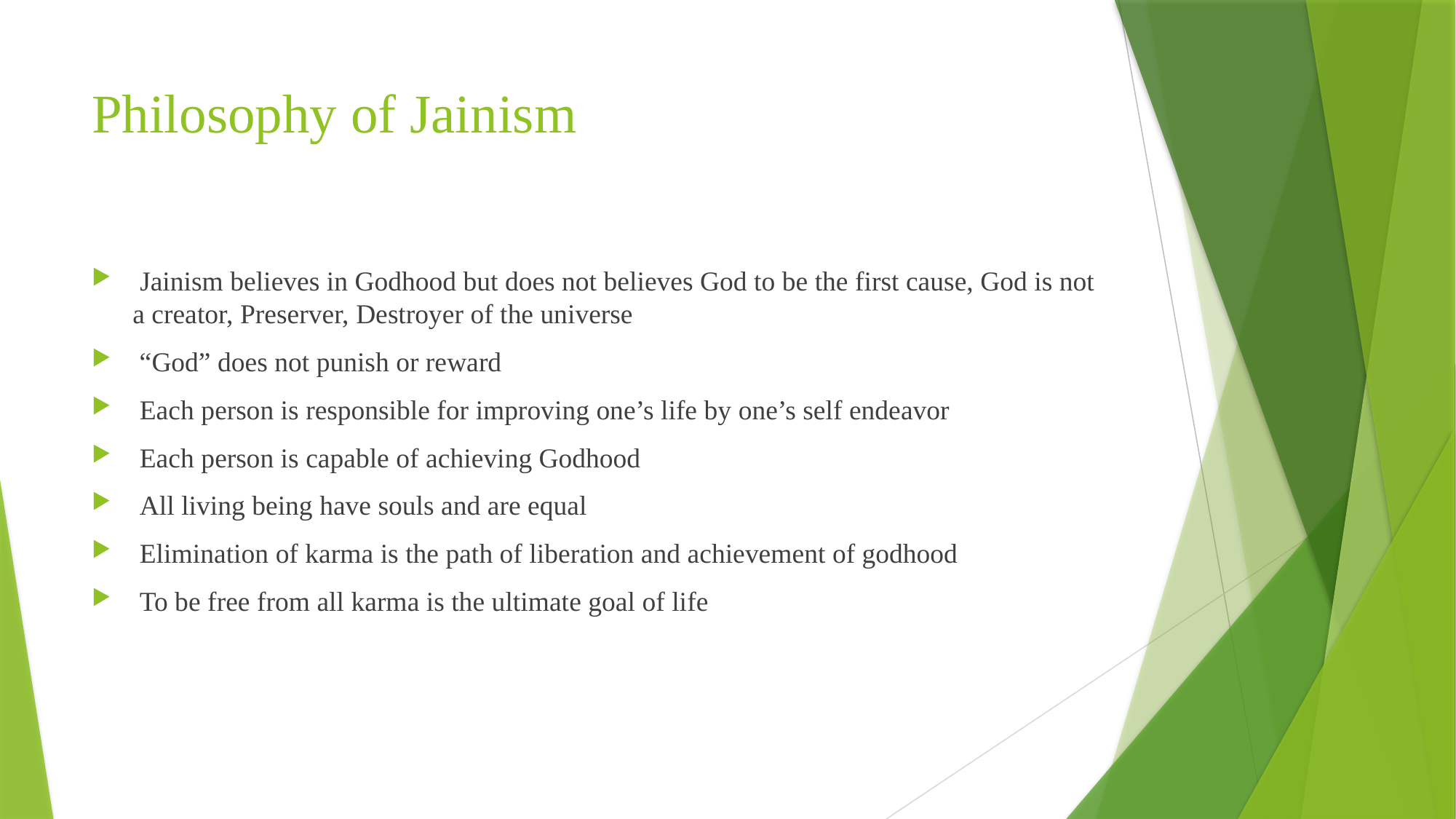

# Philosophy of Jainism
 Jainism believes in Godhood but does not believes God to be the first cause, God is not a creator, Preserver, Destroyer of the universe
 “God” does not punish or reward
 Each person is responsible for improving one’s life by one’s self endeavor
 Each person is capable of achieving Godhood
 All living being have souls and are equal
 Elimination of karma is the path of liberation and achievement of godhood
 To be free from all karma is the ultimate goal of life